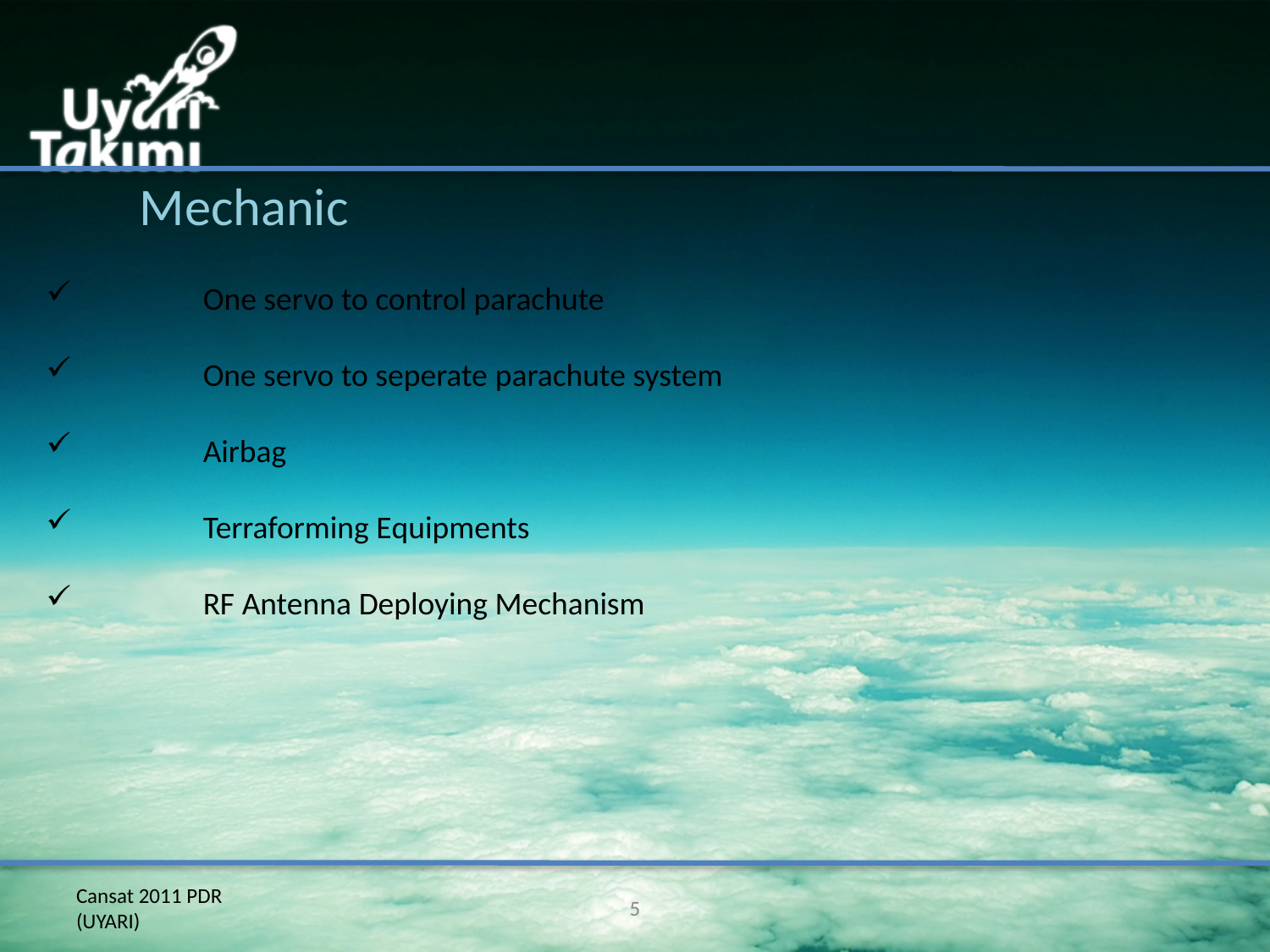

Mechanic

 	One servo to control parachute

 	One servo to seperate parachute system

 	Airbag

 	Terraforming Equipments

 	RF Antenna Deploying Mechanism

Cansat 2011 PDR
(UYARI)
5